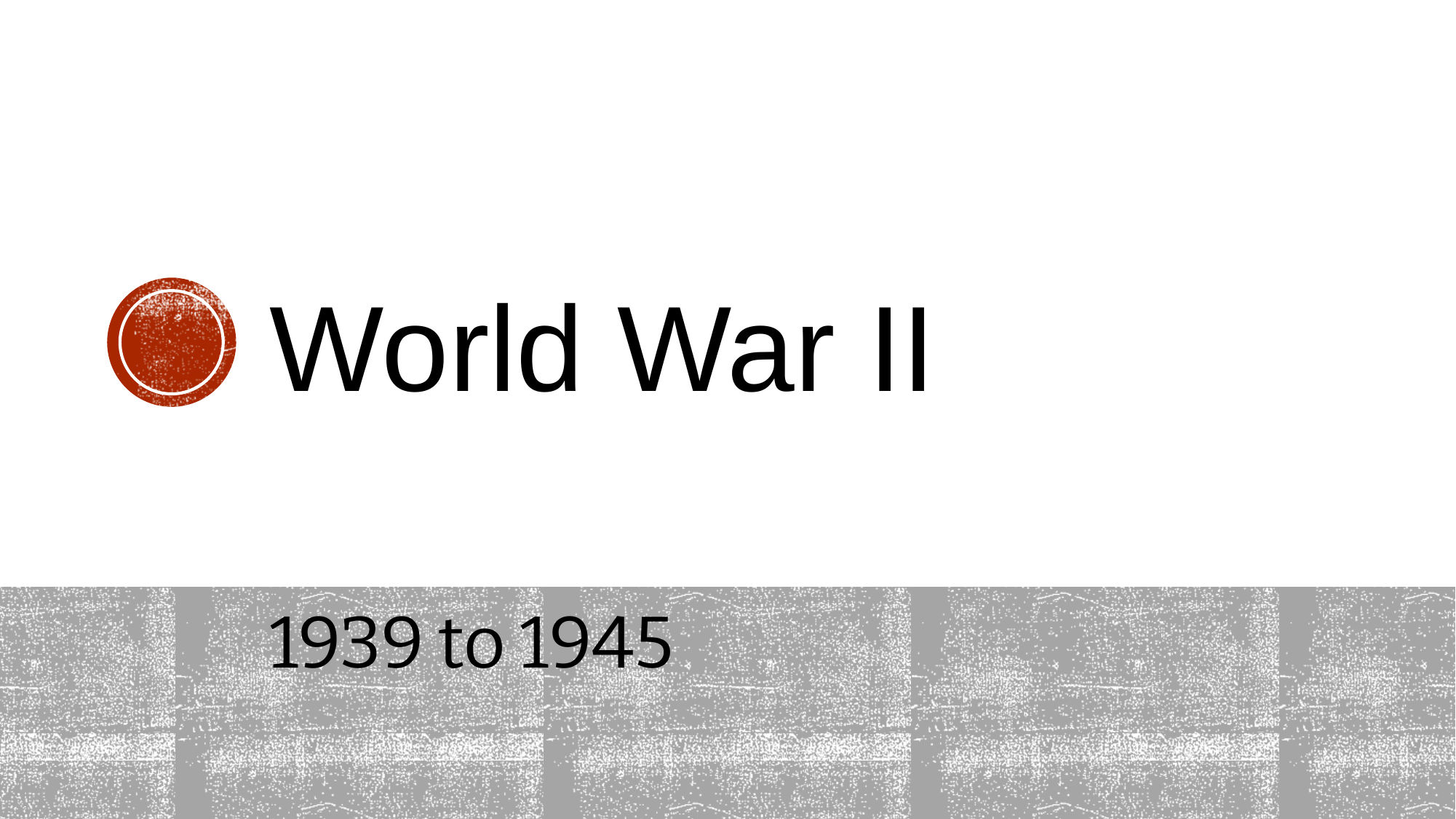

# World War II
1939 to 1945